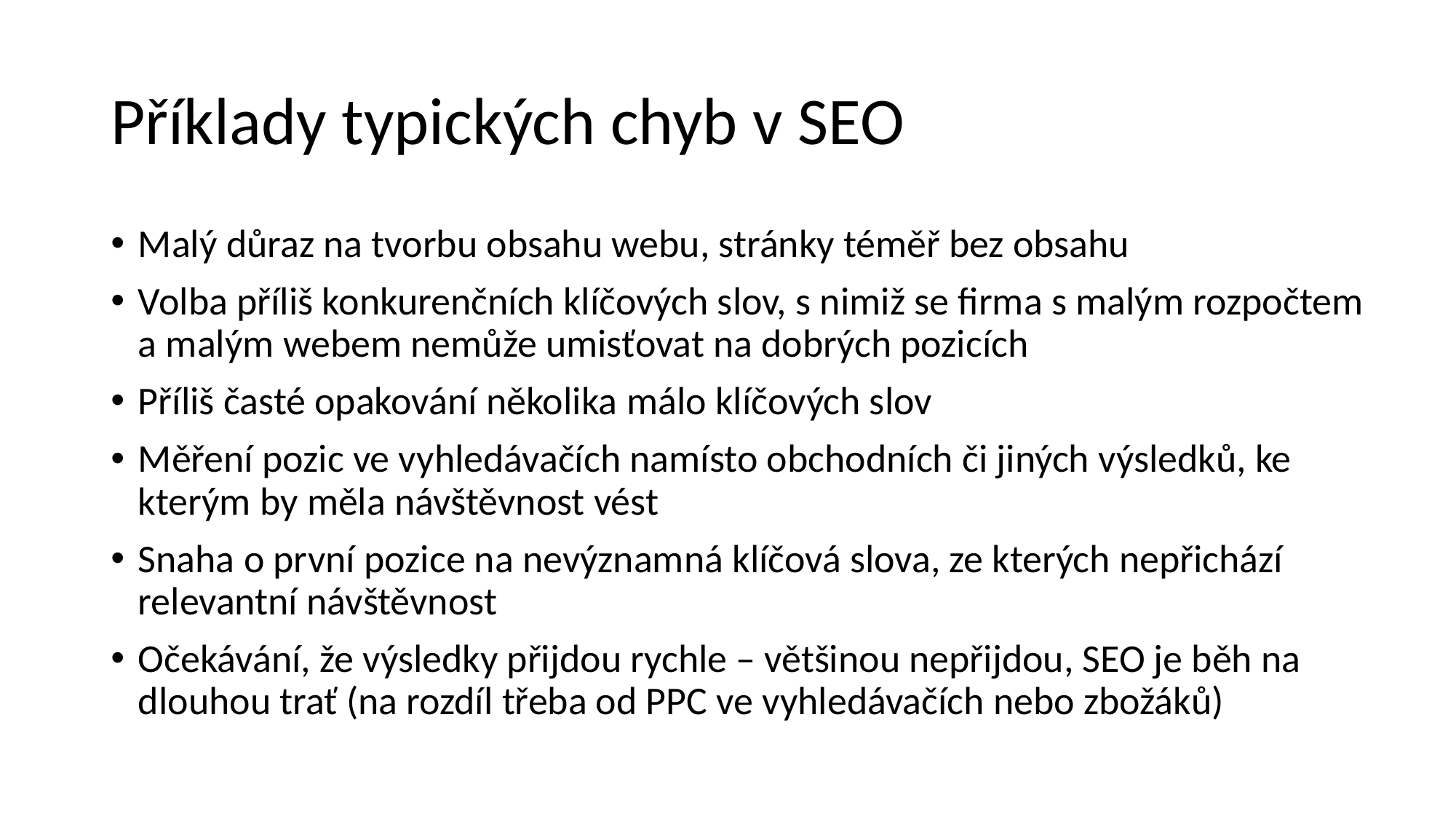

# Příklady typických chyb v SEO
Malý důraz na tvorbu obsahu webu, stránky téměř bez obsahu
Volba příliš konkurenčních klíčových slov, s nimiž se firma s malým rozpočtem a malým webem nemůže umisťovat na dobrých pozicích
Příliš časté opakování několika málo klíčových slov
Měření pozic ve vyhledávačích namísto obchodních či jiných výsledků, ke kterým by měla návštěvnost vést
Snaha o první pozice na nevýznamná klíčová slova, ze kterých nepřichází relevantní návštěvnost
Očekávání, že výsledky přijdou rychle – většinou nepřijdou, SEO je běh na dlouhou trať (na rozdíl třeba od PPC ve vyhledávačích nebo zbožáků)